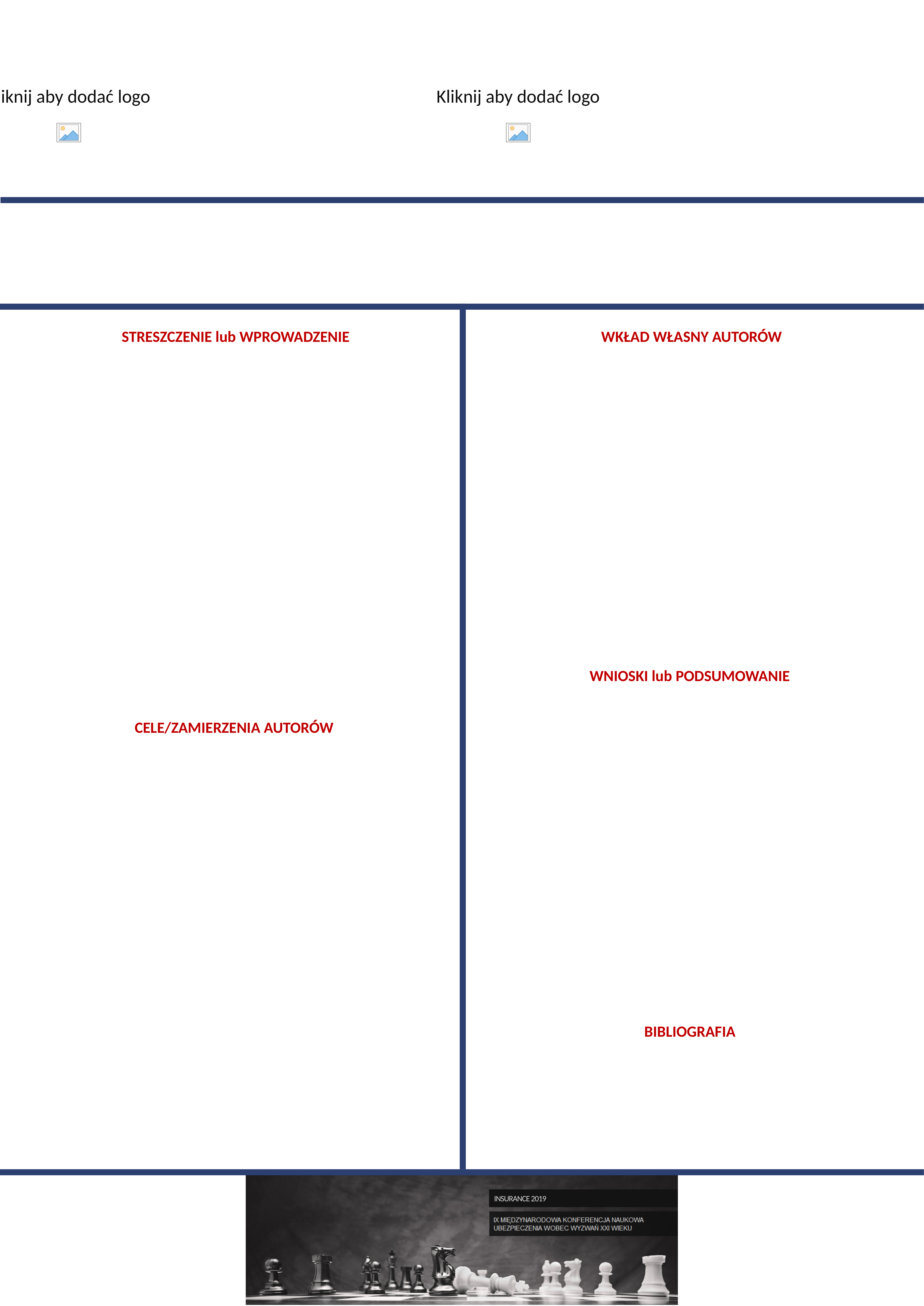

STRESZCZENIE lub WPROWADZENIE
WKŁAD WŁASNY AUTORÓW

WNIOSKI lub PODSUMOWANIE

CELE/ZAMIERZENIA AUTORÓW

BIBLIOGRAFIA

 INSURANCE 2019